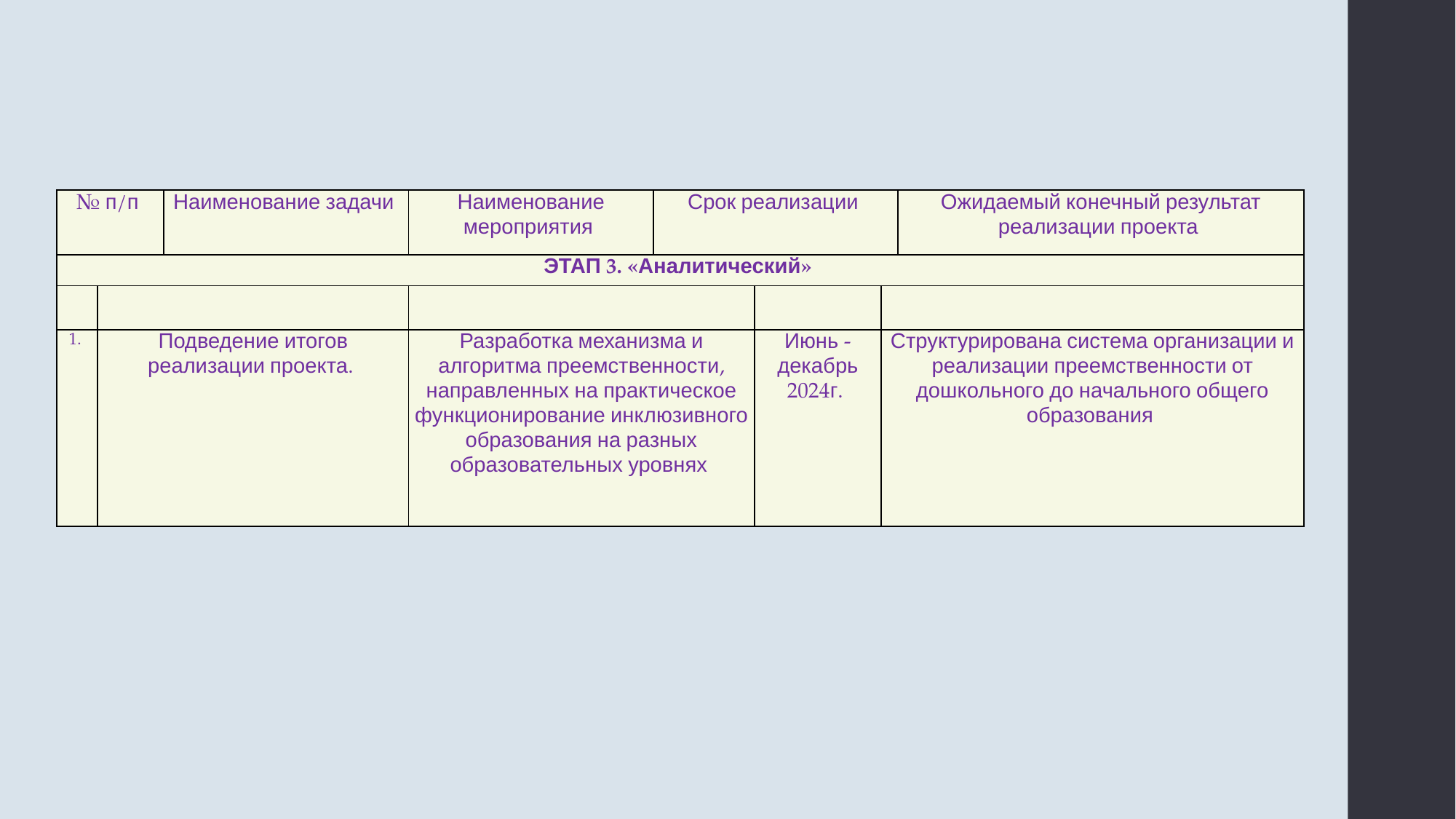

| № п/п |  | Наименование задачи | Наименование мероприятия | Срок реализации |  |  | Ожидаемый конечный результат реализации проекта |
| --- | --- | --- | --- | --- | --- | --- | --- |
| ЭТАП 3. «Аналитический» |  |  |  |  |  |  |  |
|  |  |  |  |  |  |  |  |
| 1. | Подведение итогов реализации проекта. |  | Разработка механизма и алгоритма преемственности, направленных на практическое функционирование инклюзивного образования на разных образовательных уровнях |  | Июнь -декабрь 2024г. | Структурирована система организации и реализации преемственности от дошкольного до начального общего образования |  |